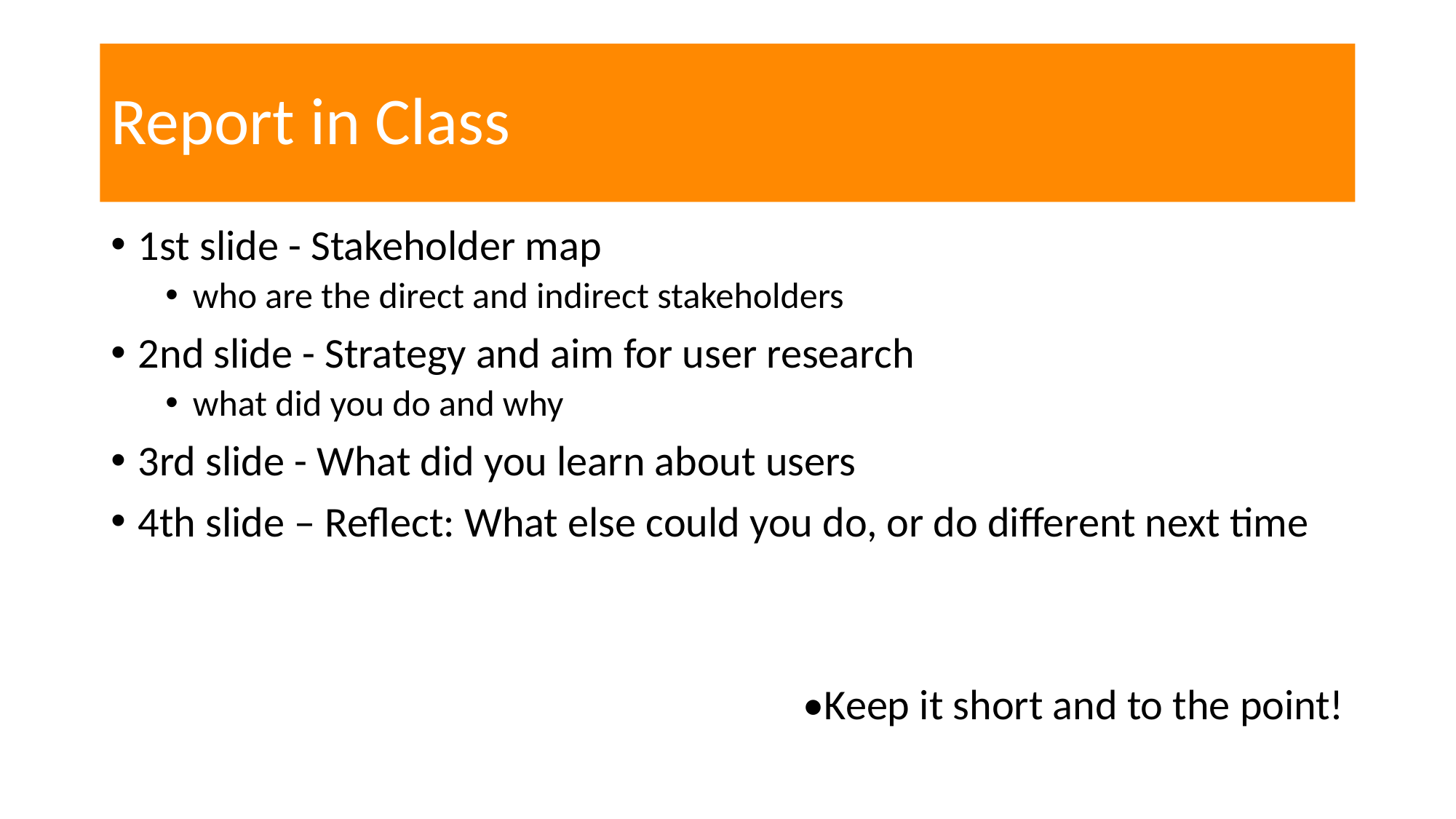

# Report in Class
1st slide - Stakeholder map
who are the direct and indirect stakeholders
2nd slide - Strategy and aim for user research
what did you do and why
3rd slide - What did you learn about users
4th slide – Reflect: What else could you do, or do different next time

•Keep it short and to the point!